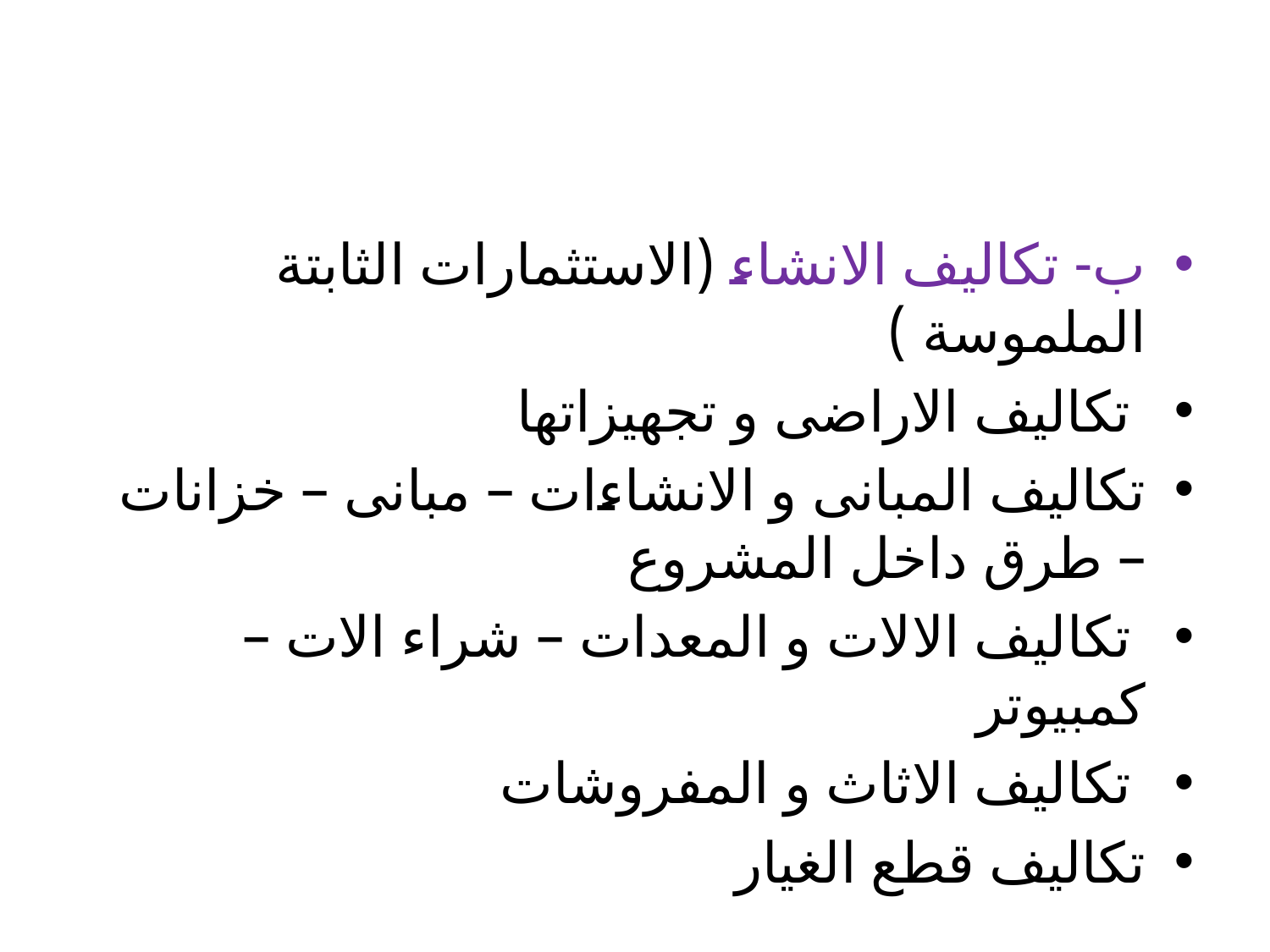

#
ب- تكاليف الانشاء (الاستثمارات الثابتة الملموسة )
 تكاليف الاراضى و تجهيزاتها
تكاليف المبانى و الانشاءات – مبانى – خزانات – طرق داخل المشروع
 تكاليف الالات و المعدات – شراء الات – كمبيوتر
 تكاليف الاثاث و المفروشات
تكاليف قطع الغيار